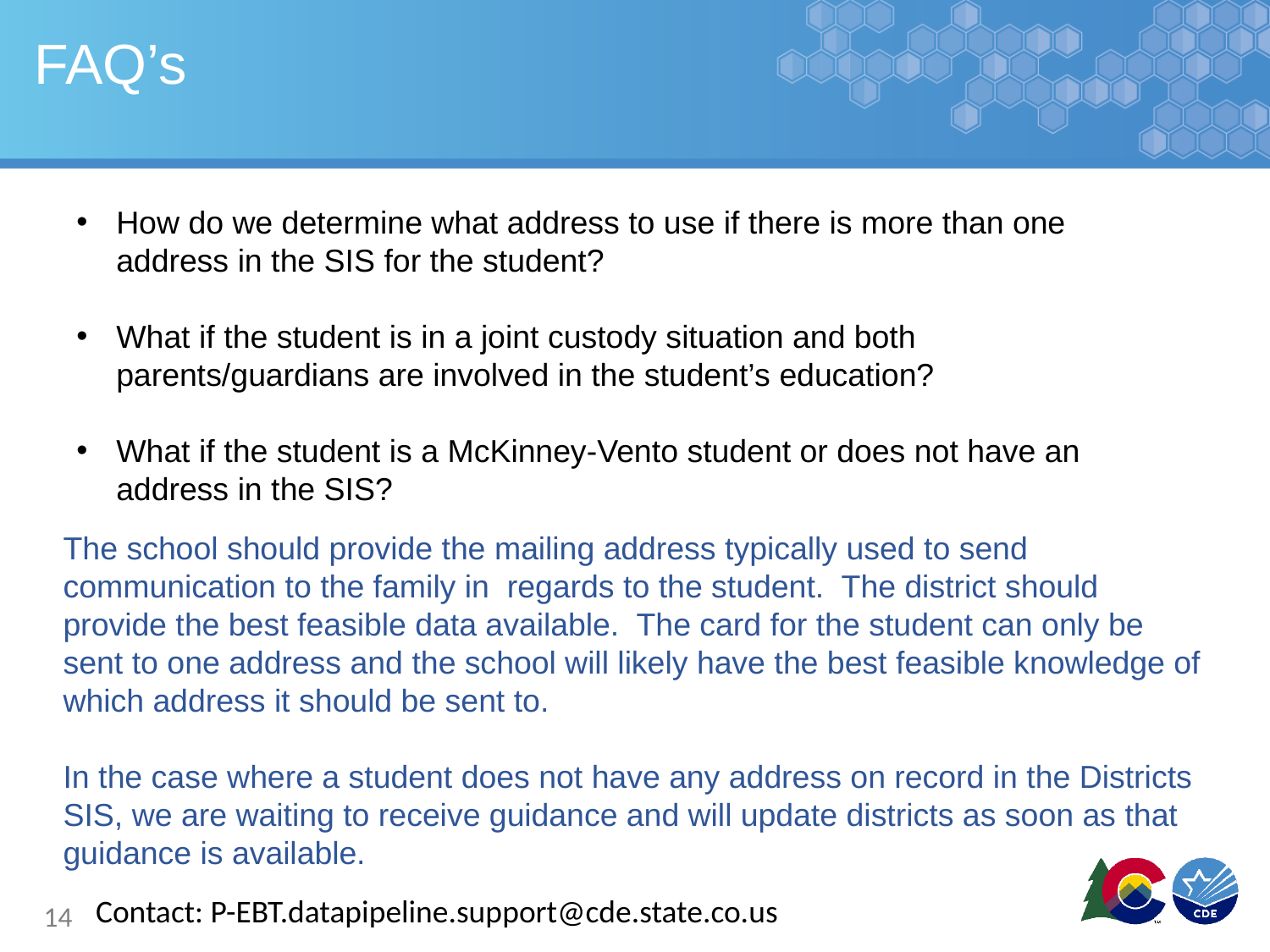

# FAQ’s
How do we determine what address to use if there is more than one address in the SIS for the student?

What if the student is in a joint custody situation and both parents/guardians are involved in the student’s education?

What if the student is a McKinney-Vento student or does not have an address in the SIS?

The school should provide the mailing address typically used to send communication to the family in  regards to the student.  The district should provide the best feasible data available.  The card for the student can only be sent to one address and the school will likely have the best feasible knowledge of which address it should be sent to.

In the case where a student does not have any address on record in the Districts SIS, we are waiting to receive guidance and will update districts as soon as that guidance is available.
Contact: P-EBT.datapipeline.support@cde.state.co.us
14